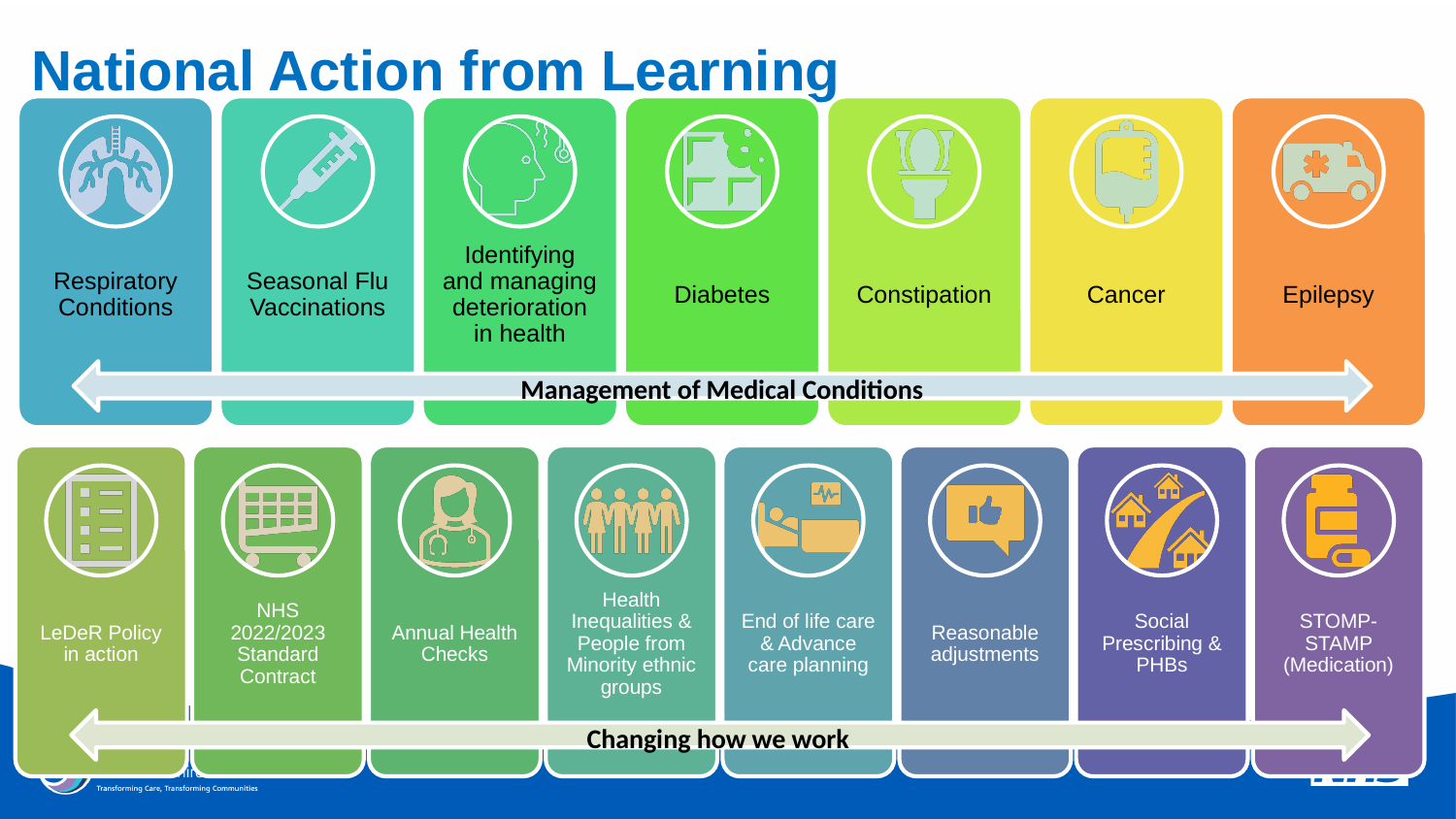

# National Action from Learning
Respiratory Conditions
Seasonal Flu Vaccinations
Identifying and managing deterioration in health
Diabetes
Constipation
Cancer
Epilepsy
Management of Medical Conditions
LeDeR Policy in action
NHS 2022/2023 Standard Contract
Annual Health Checks
Health Inequalities & People from Minority ethnic groups
End of life care & Advance care planning
Reasonable adjustments
Social Prescribing & PHBs
STOMP-STAMP (Medication)
Changing how we work